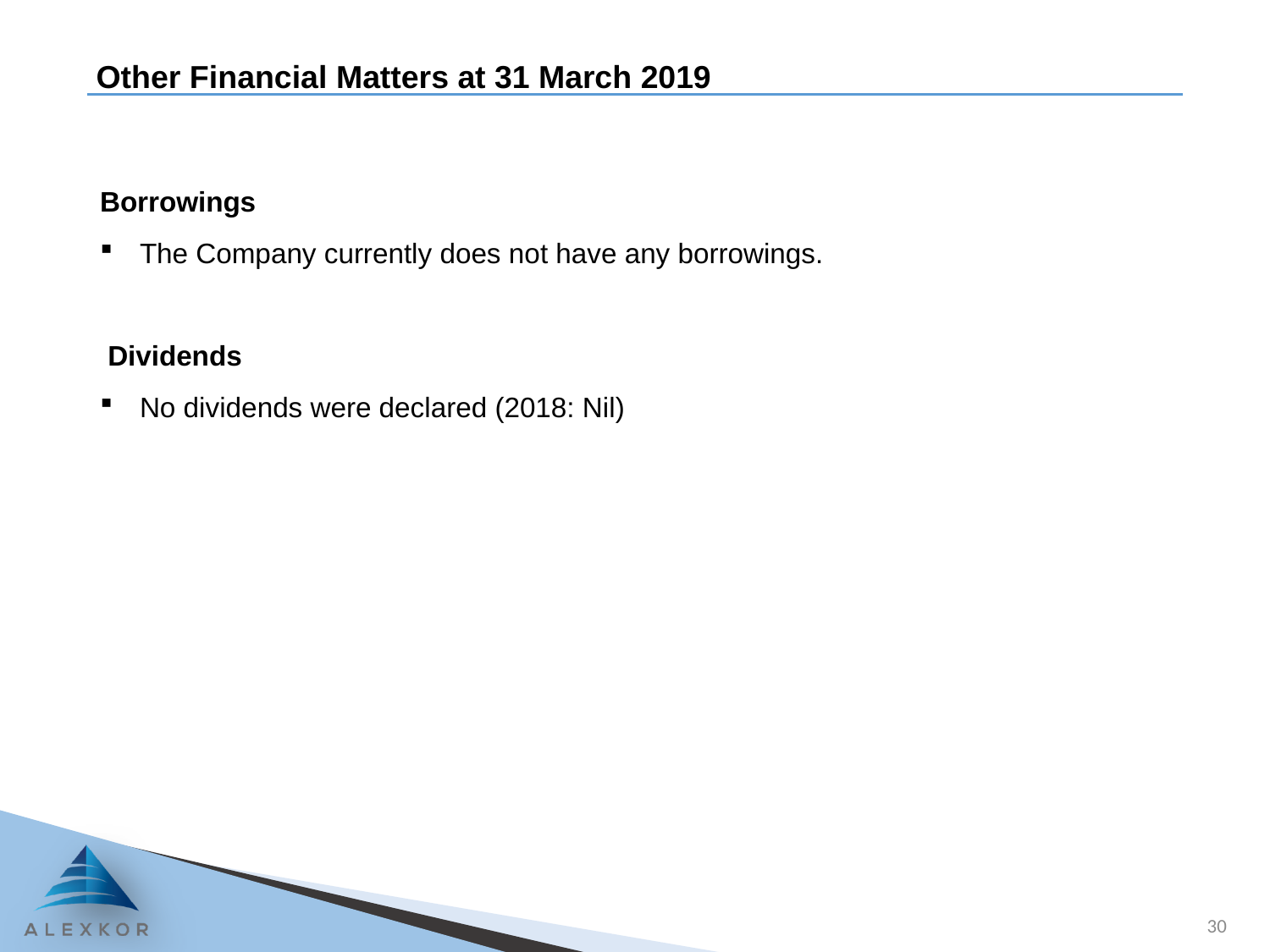

# Other Financial Matters at 31 March 2019
Borrowings
The Company currently does not have any borrowings.

 Dividends
No dividends were declared (2018: Nil)

30